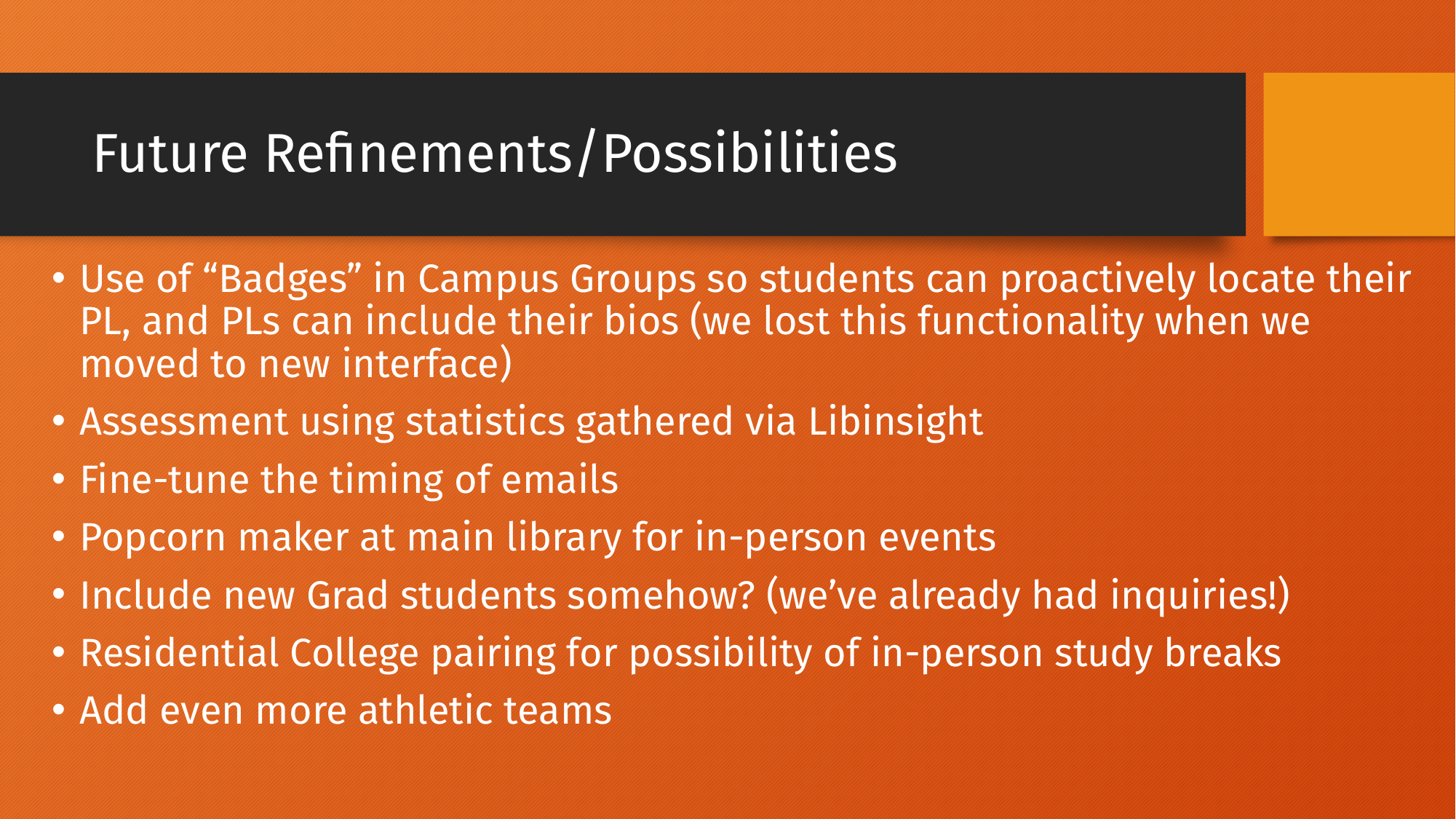

# Future Refinements/Possibilities
Use of “Badges” in Campus Groups so students can proactively locate their PL, and PLs can include their bios (we lost this functionality when we moved to new interface)
Assessment using statistics gathered via Libinsight
Fine-tune the timing of emails
Popcorn maker at main library for in-person events
Include new Grad students somehow? (we’ve already had inquiries!)
Residential College pairing for possibility of in-person study breaks
Add even more athletic teams